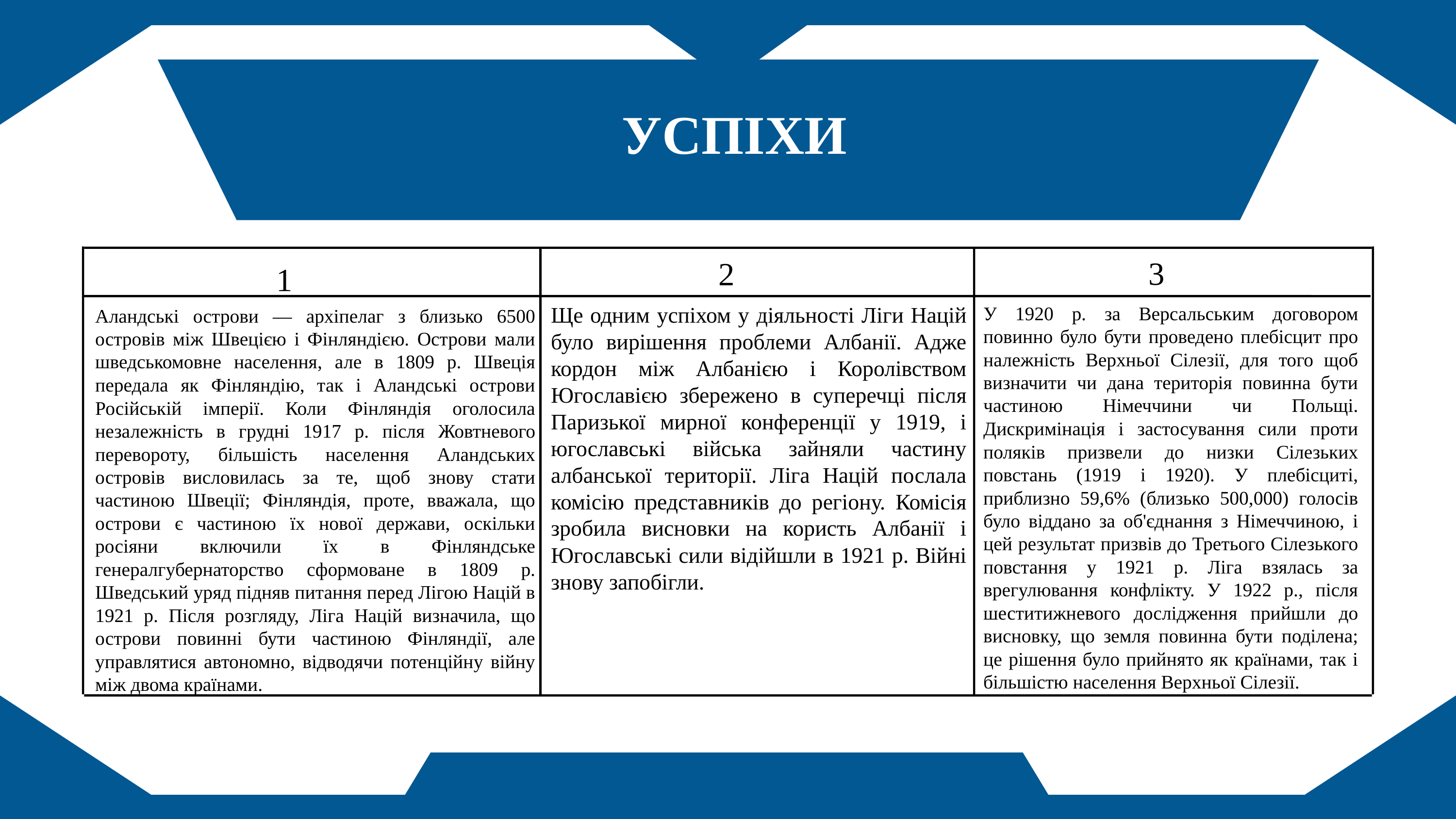

УСПІХИ
3
2

1

Ще одним успіхом у діяльності Ліги Націй було вирішення проблеми Албанії. Адже кордон між Албанією і Королівством Югославією збережено в суперечці після Паризької мирної конференції у 1919, і югославські війська зайняли частину албанської території. Ліга Націй послала комісію представників до регіону. Комісія зробила висновки на користь Албанії і Югославські сили відійшли в 1921 р. Війні знову запобігли.
У 1920 р. за Версальським договором повинно було бути проведено плебісцит про належність Верхньої Сілезії, для того щоб визначити чи дана територія повинна бути частиною Німеччини чи Польщі. Дискримінація і застосування сили проти поляків призвели до низки Сілезьких повстань (1919 і 1920). У плебісциті, приблизно 59,6% (близько 500,000) голосів було віддано за об'єднання з Німеччиною, і цей результат призвів до Третього Сілезького повстання у 1921 р. Ліга взялась за врегулювання конфлікту. У 1922 р., після шеститижневого дослідження прийшли до висновку, що земля повинна бути поділена; це рішення було прийнято як країнами, так і більшістю населення Верхньої Сілезії.
Аландські острови — архіпелаг з близько 6500 островів між Швецією і Фінляндією. Острови мали шведськомовне населення, але в 1809 р. Швеція передала як Фінляндію, так і Аландські острови Російській імперії. Коли Фінляндія оголосила незалежність в грудні 1917 р. після Жовтневого перевороту, більшість населення Аландських островів висловилась за те, щоб знову стати частиною Швеції; Фінляндія, проте, вважала, що острови є частиною їх нової держави, оскільки росіяни включили їх в Фінляндське генералгубернаторство сформоване в 1809 р. Шведський уряд підняв питання перед Лігою Націй в 1921 р. Після розгляду, Ліга Націй визначила, що острови повинні бути частиною Фінляндії, але управлятися автономно, відводячи потенційну війну між двома країнами.